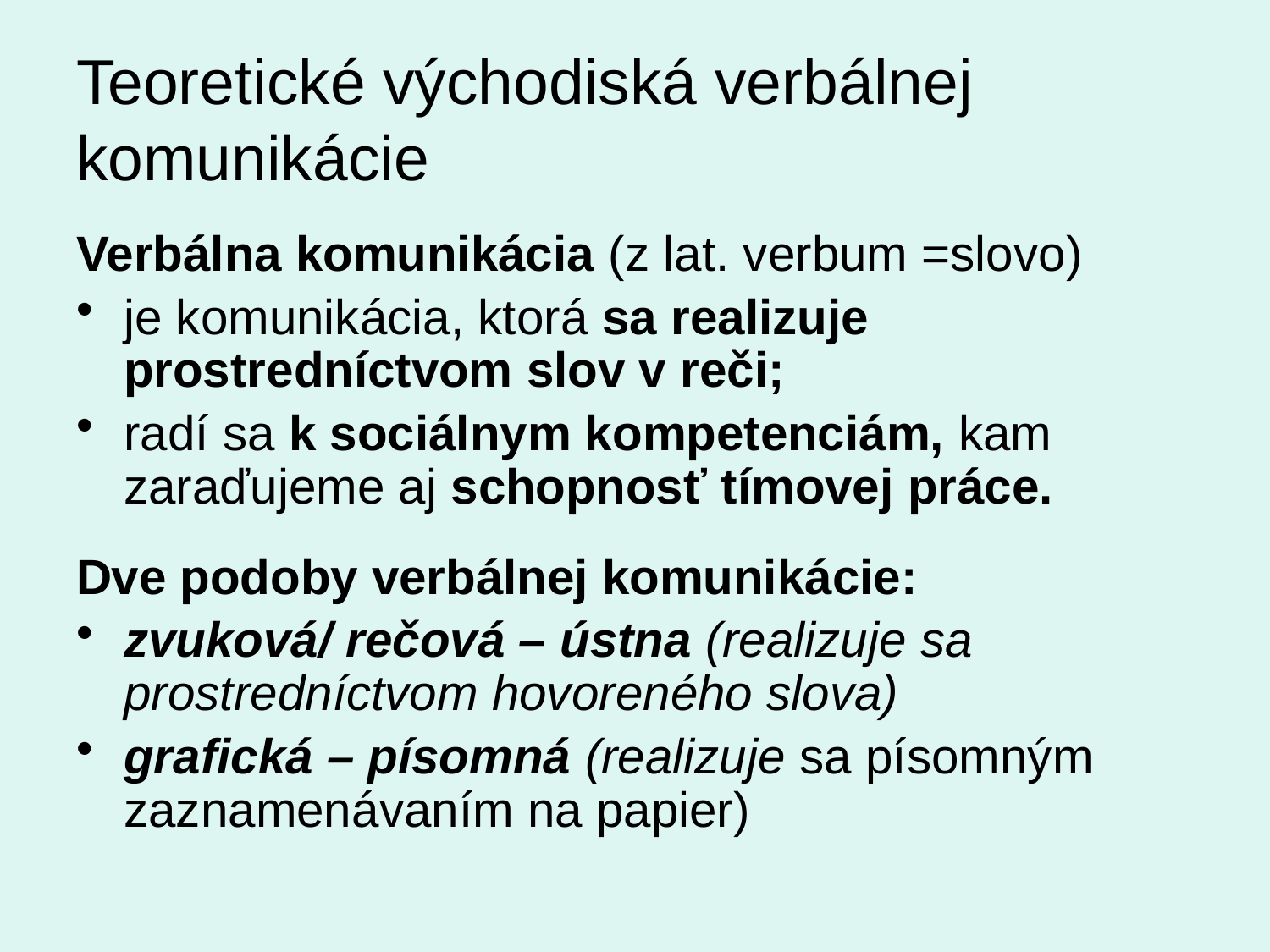

# Teoretické východiská verbálnej komunikácie
Verbálna komunikácia (z lat. verbum =slovo)
je komunikácia, ktorá sa realizuje prostredníctvom slov v reči;
radí sa k sociálnym kompetenciám, kam zaraďujeme aj schopnosť tímovej práce.

Dve podoby verbálnej komunikácie:
zvuková/ rečová – ústna (realizuje sa prostredníctvom hovoreného slova)
grafická – písomná (realizuje sa písomným zaznamenávaním na papier)